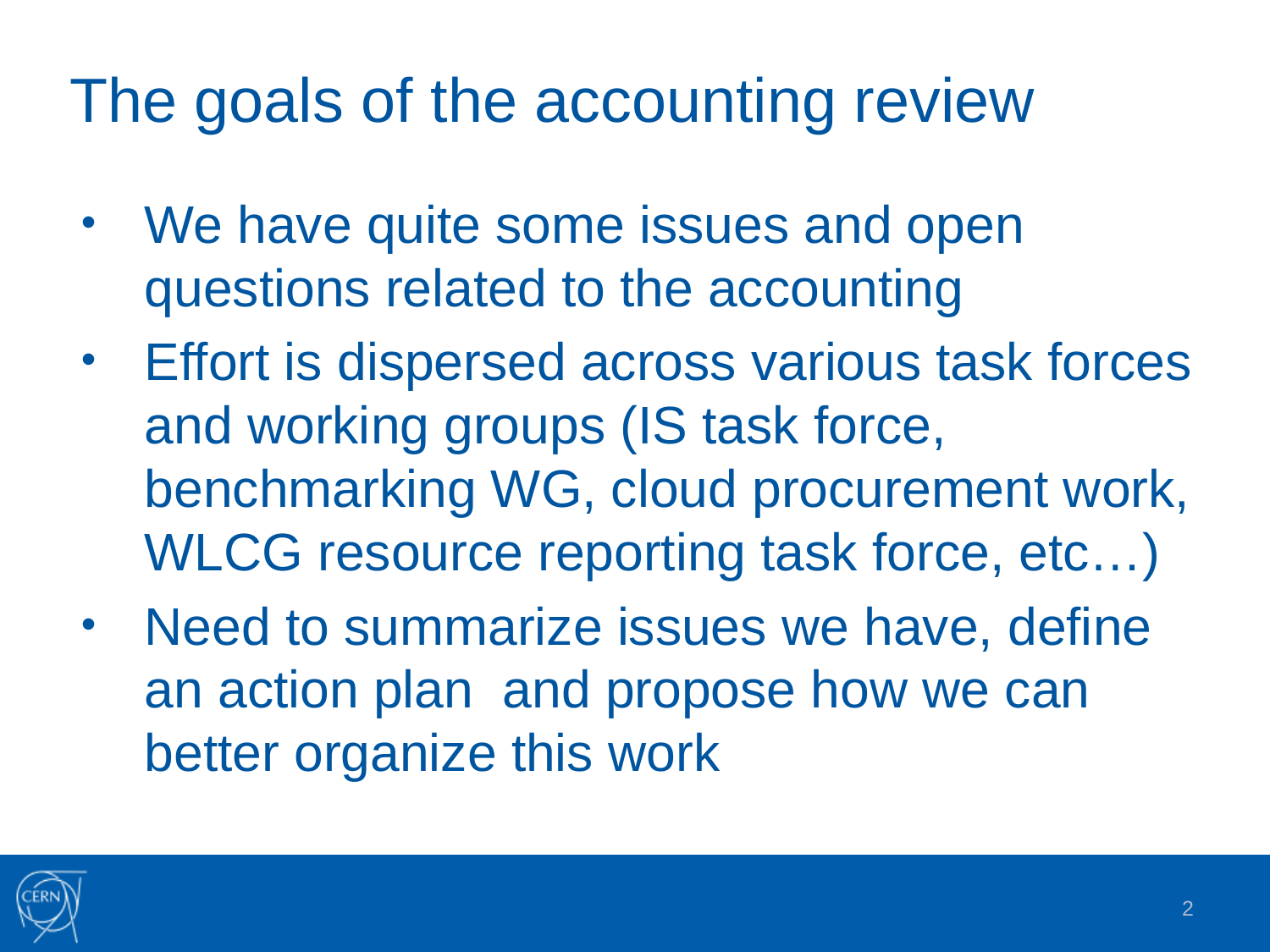

# The goals of the accounting review
We have quite some issues and open questions related to the accounting
Effort is dispersed across various task forces and working groups (IS task force, benchmarking WG, cloud procurement work, WLCG resource reporting task force, etc…)
Need to summarize issues we have, define an action plan  and propose how we can better organize this work
2